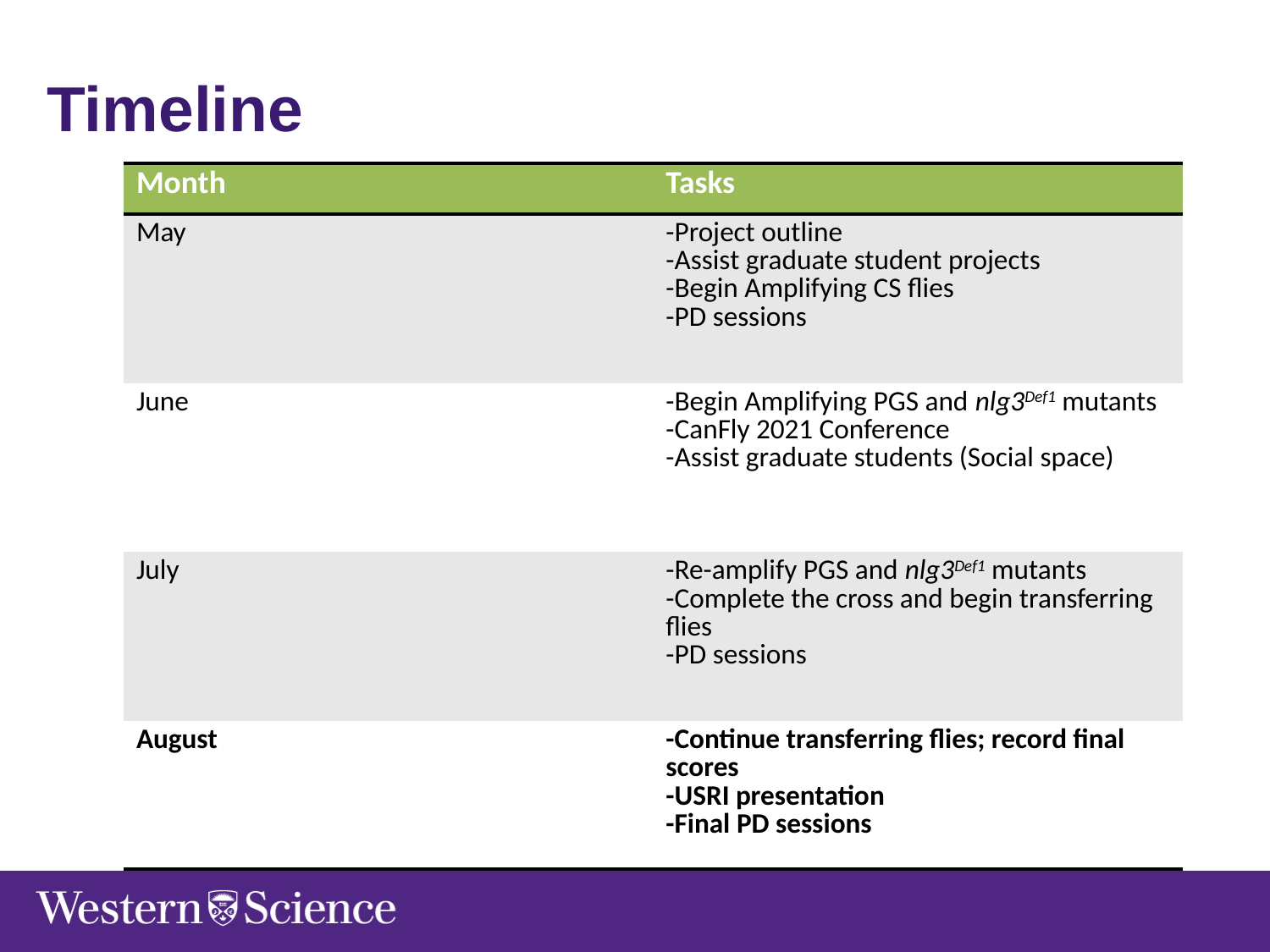

Timeline

| Month | Tasks |
| --- | --- |
| May | -Project outline -Assist graduate student projects -Begin Amplifying CS flies -PD sessions |
| June | -Begin Amplifying PGS and nlg3Def1 mutants -CanFly 2021 Conference -Assist graduate students (Social space) |
| July | -Re-amplify PGS and nlg3Def1 mutants -Complete the cross and begin transferring flies -PD sessions |
| August | -Continue transferring flies; record final scores -USRI presentation -Final PD sessions |